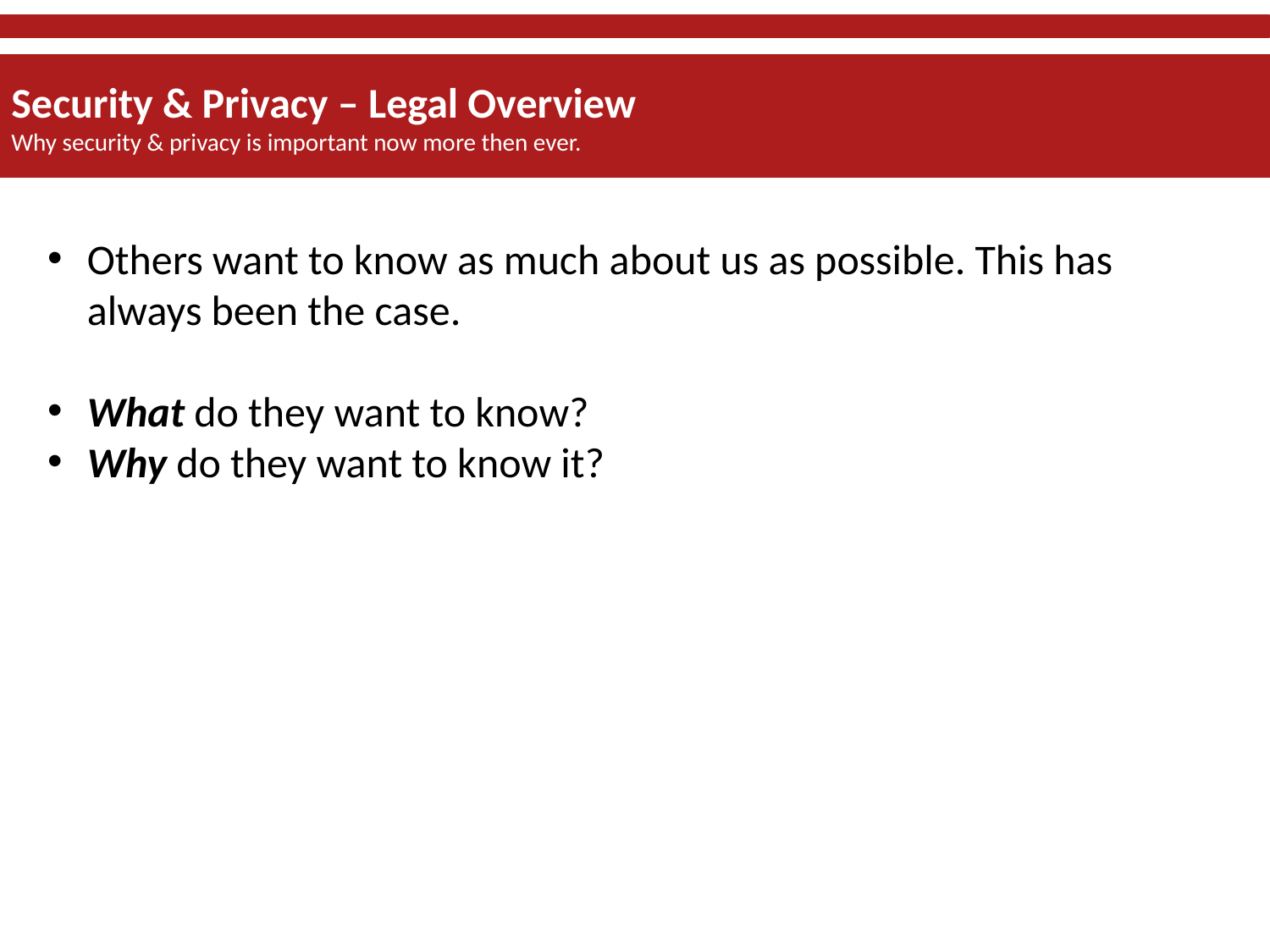

Security & Privacy – Legal Overview
Why security & privacy is important now more then ever.
Others want to know as much about us as possible. This has always been the case.

What do they want to know?
Why do they want to know it?